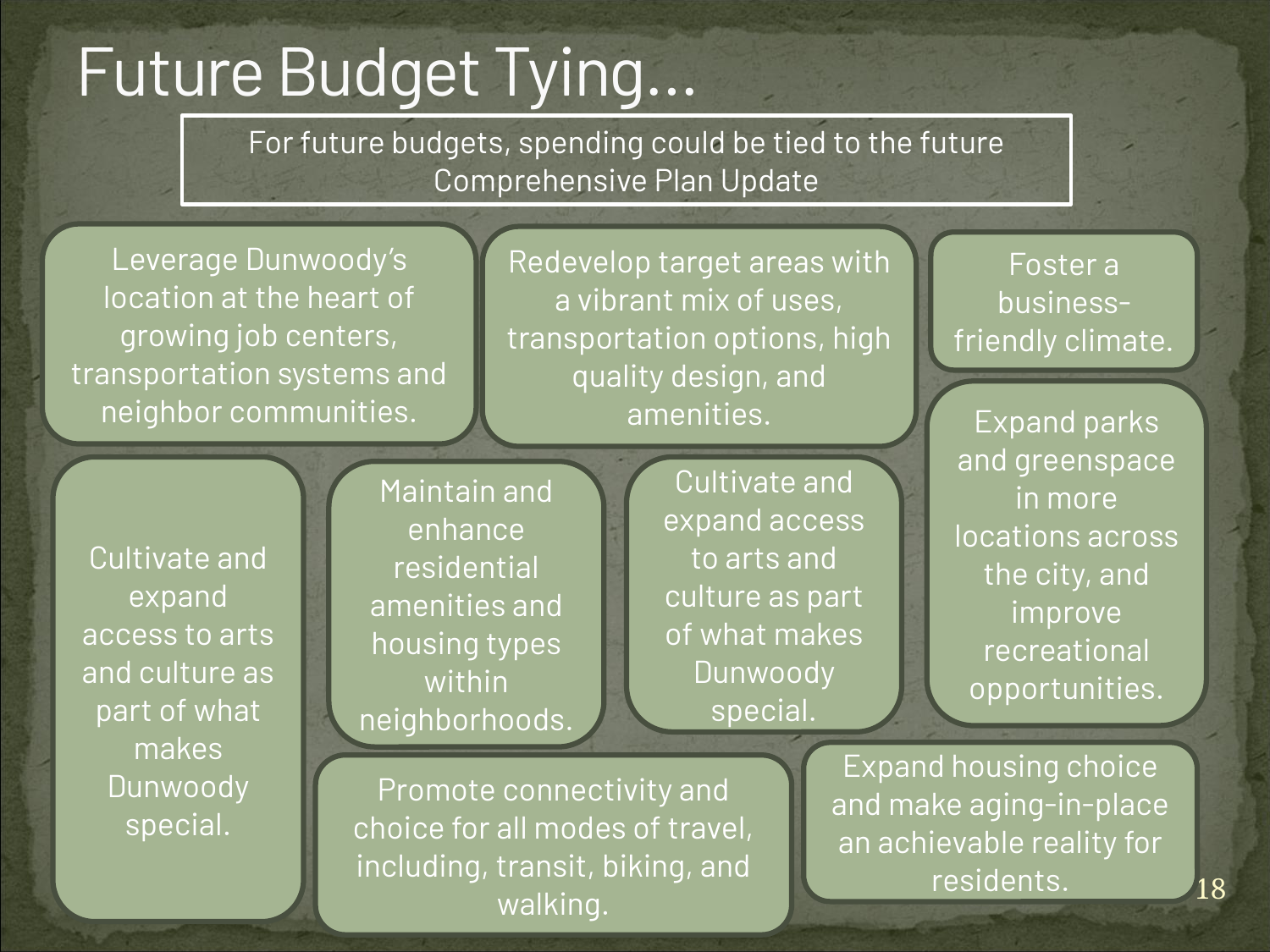

# Future Budget Tying…
For future budgets, spending could be tied to the future Comprehensive Plan Update
Leverage Dunwoody’s location at the heart of growing job centers, transportation systems and neighbor communities.
Redevelop target areas with a vibrant mix of uses, transportation options, high quality design, and amenities.
Foster a business-friendly climate.
Expand parks and greenspace in more locations across the city, and improve recreational opportunities.
Cultivate and expand access to arts and culture as part of what makes Dunwoody special.
Cultivate and expand access to arts and culture as part of what makes Dunwoody special.
Maintain and enhance residential amenities and housing types within neighborhoods.
Expand housing choice and make aging-in-place an achievable reality for residents.
Promote connectivity and choice for all modes of travel, including, transit, biking, and walking.
18